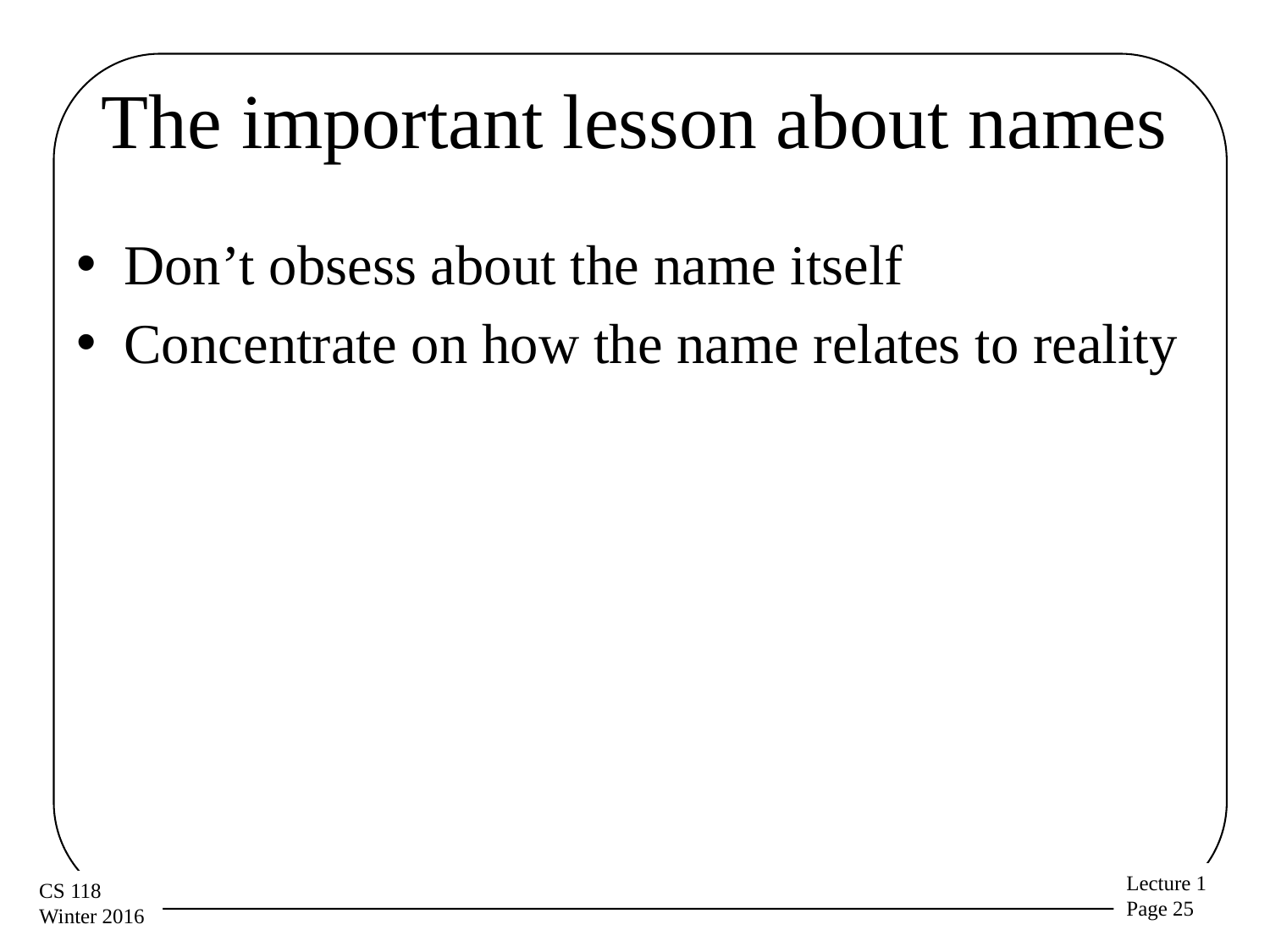

# The important lesson about names
Don’t obsess about the name itself
Concentrate on how the name relates to reality